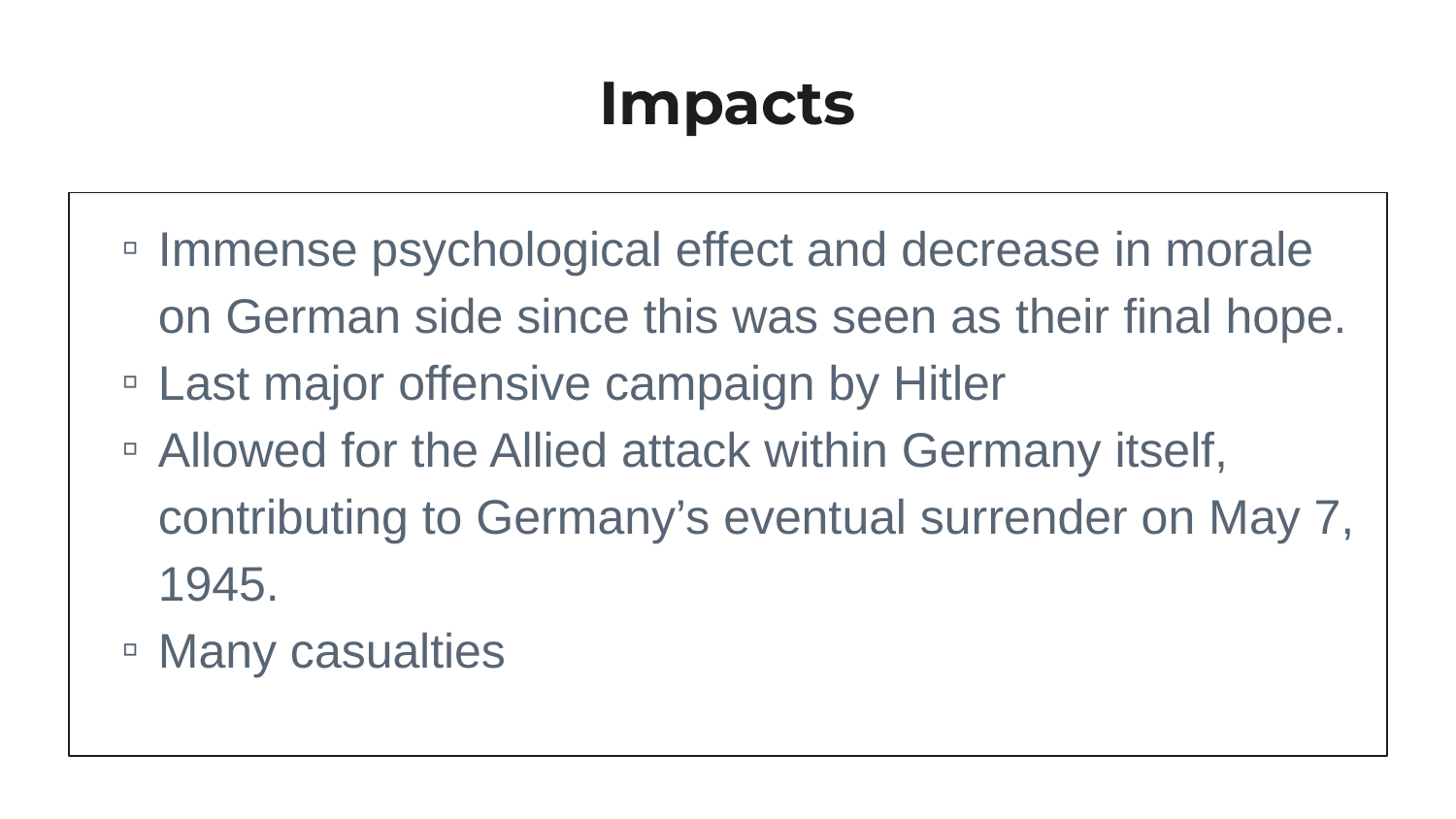

# Impacts
Immense psychological effect and decrease in morale on German side since this was seen as their final hope.
Last major offensive campaign by Hitler
Allowed for the Allied attack within Germany itself, contributing to Germany’s eventual surrender on May 7, 1945.
Many casualties